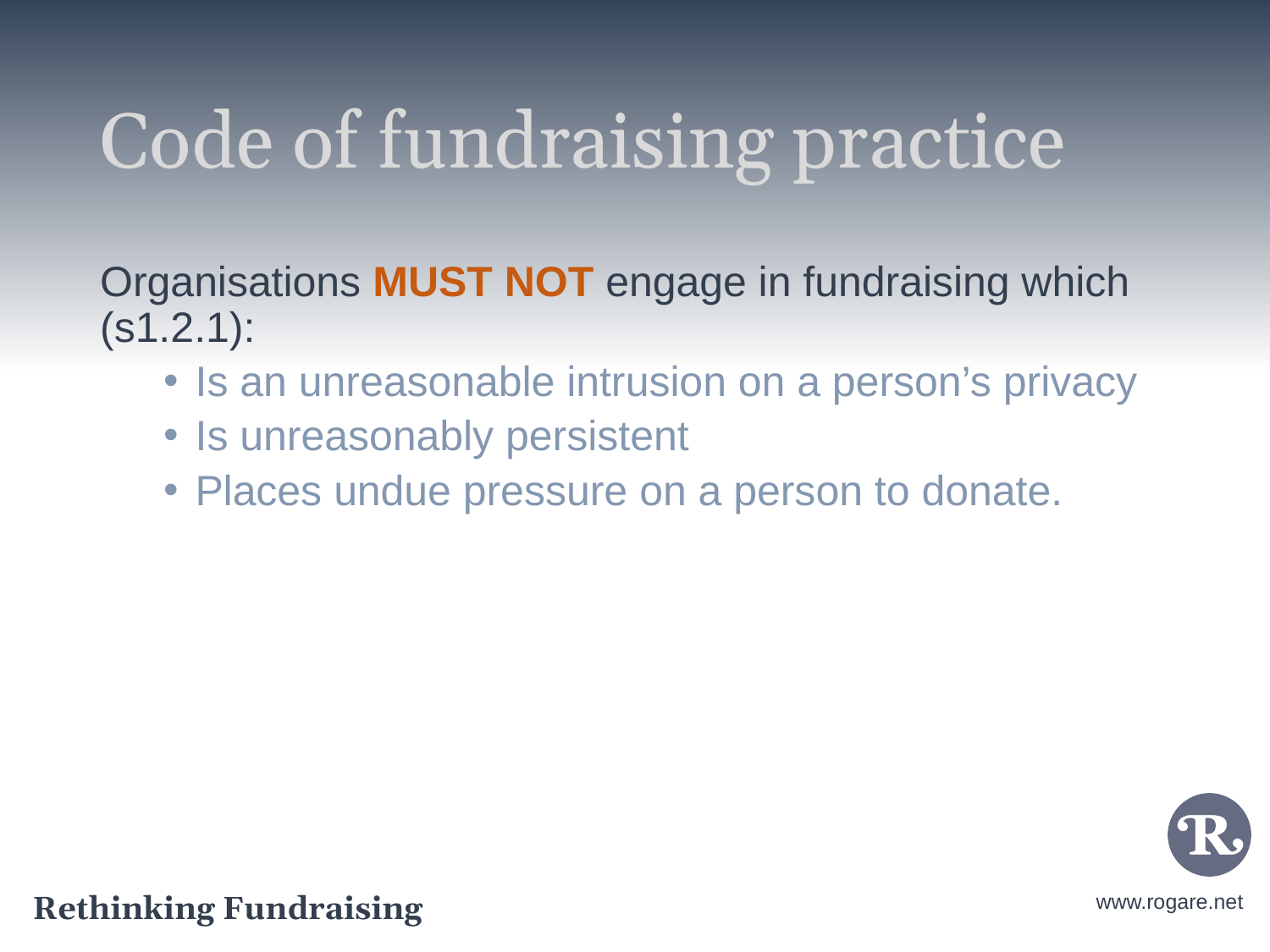

# Code of fundraising practice
Organisations MUST NOT engage in fundraising which (s1.2.1):
Is an unreasonable intrusion on a person’s privacy
Is unreasonably persistent
Places undue pressure on a person to donate.

6